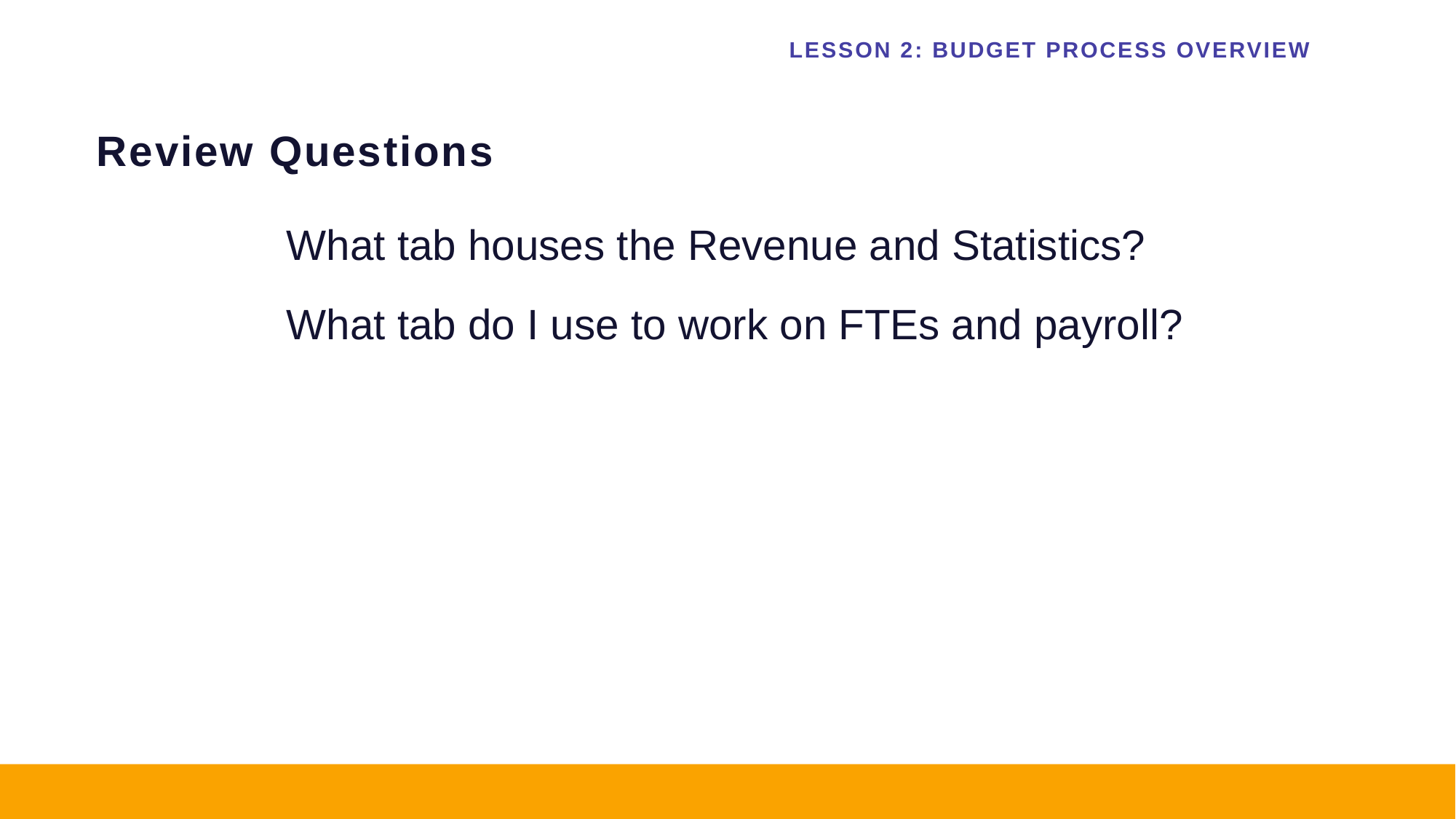

LESSON 2: BUDGET PROCESS OVERVIEW
# Review Questions
What tab houses the Revenue and Statistics?
What tab do I use to work on FTEs and payroll?